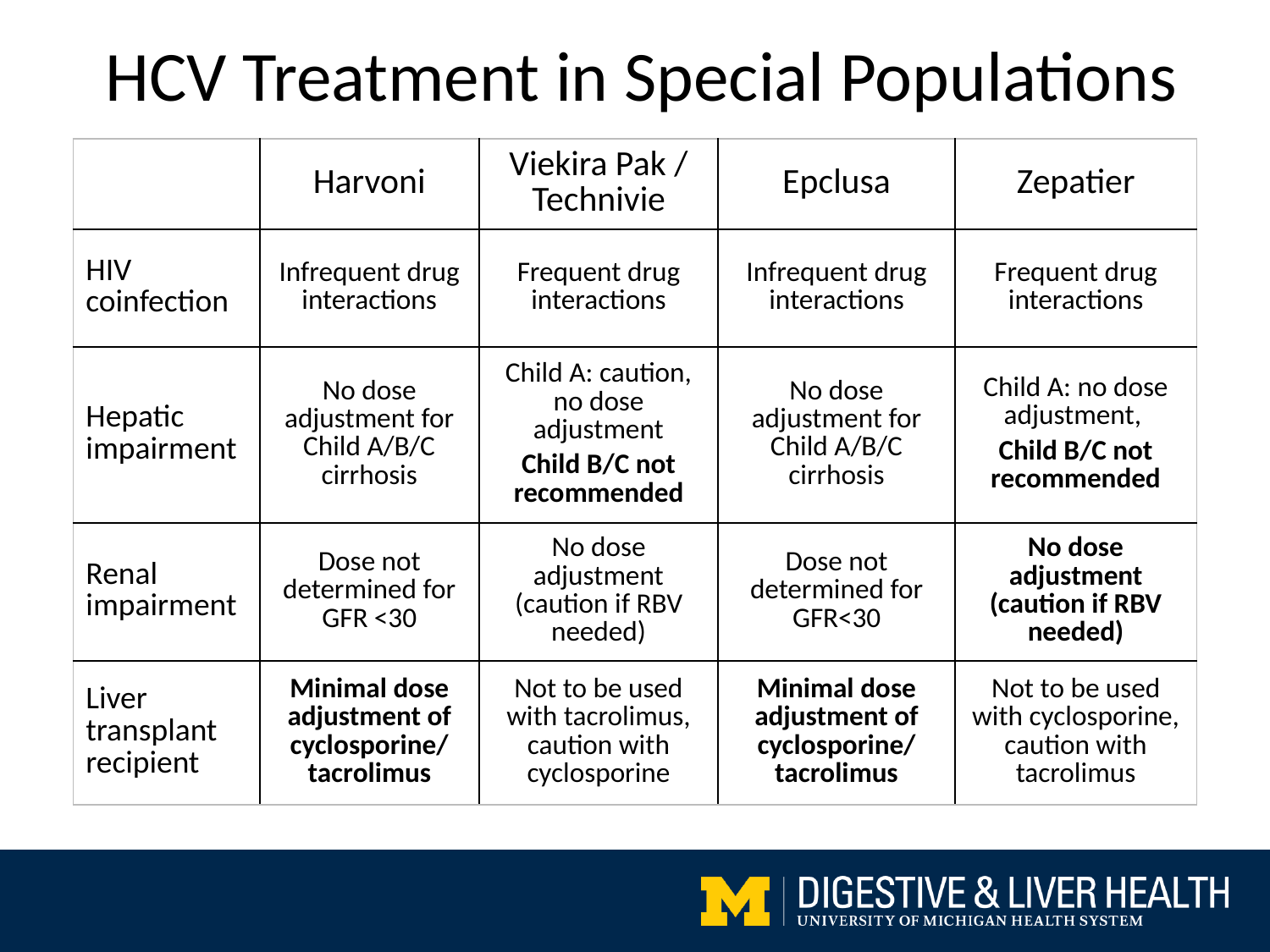

HCV Treatment in Special Populations
|  | Harvoni | Viekira Pak / Technivie | Epclusa | Zepatier |
| --- | --- | --- | --- | --- |
| HIV coinfection | Infrequent drug interactions | Frequent drug interactions | Infrequent drug interactions | Frequent drug interactions |
| Hepatic impairment | No dose adjustment for Child A/B/C cirrhosis | Child A: caution, no dose adjustment Child B/C not recommended | No dose adjustment for Child A/B/C cirrhosis | Child A: no dose adjustment, Child B/C not recommended |
| Renal impairment | Dose not determined for GFR <30 | No dose adjustment (caution if RBV needed) | Dose not determined for GFR<30 | No dose adjustment (caution if RBV needed) |
| Liver transplant recipient | Minimal dose adjustment of cyclosporine/ tacrolimus | Not to be used with tacrolimus, caution with cyclosporine | Minimal dose adjustment of cyclosporine/ tacrolimus | Not to be used with cyclosporine, caution with tacrolimus |